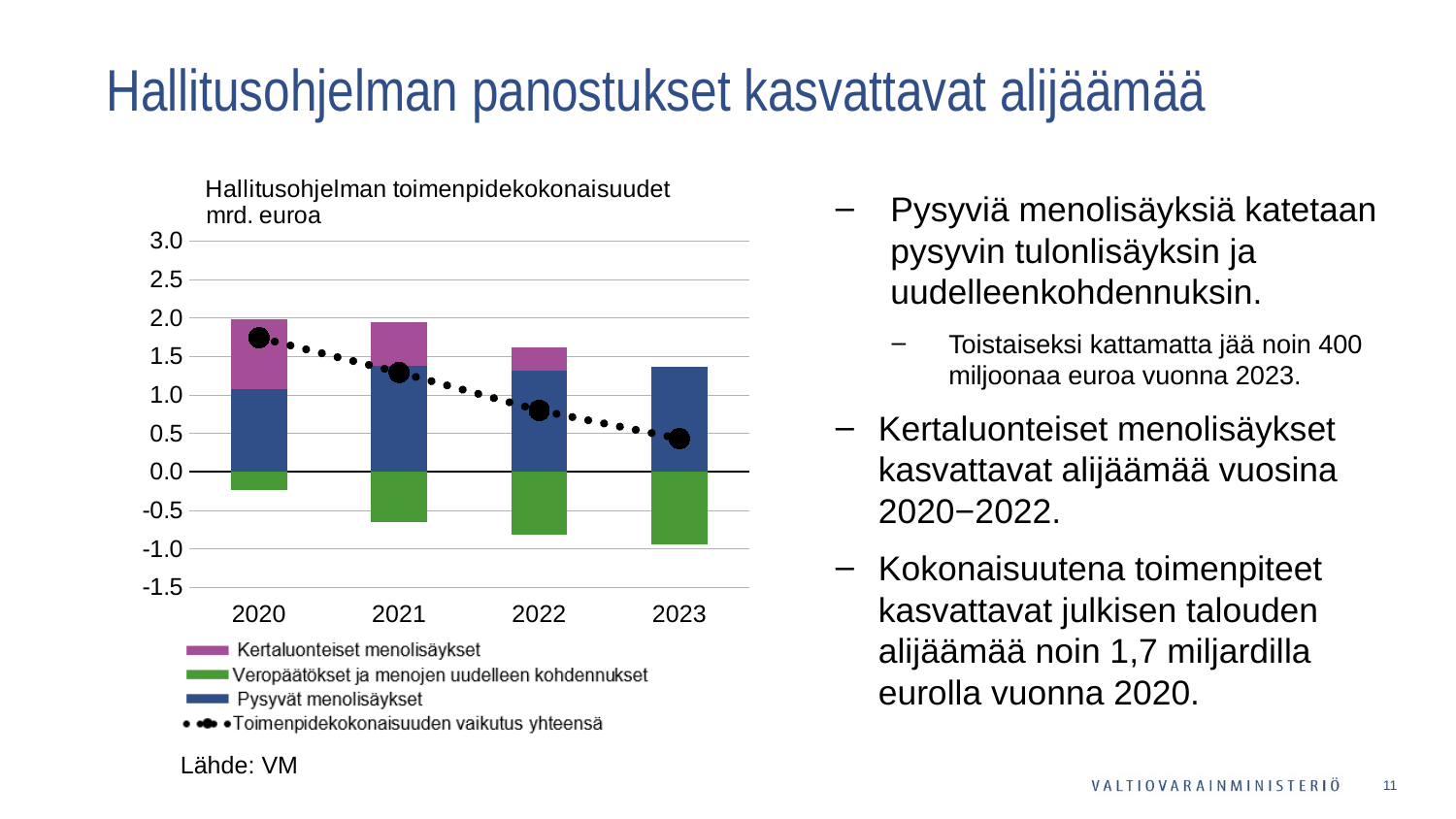

# Hallitusohjelman panostukset kasvattavat alijäämää

### Chart

| Category |  Pysyvät menolisäykset | Veropäätökset ja menojen uudelleen kohdennukset |  Kertaluonteiset menolisäykset | Toimenpidekokonaisuuden vaikutus yhteensä |
|---|---|---|---|---|
| 2020 | 1.077605 | -0.2371666666666667 | 0.901645 | 1.7420833333333332 |
| 2021 | 1.37496 | -0.6553333333333334 | 0.571725 | 1.2913516666666665 |
| 2022 | 1.317745 | -0.8156666666666668 | 0.29659500000000005 | 0.7986733333333332 |
| 2023 | 1.370215 | -0.9380000000000001 | 0.0 | 0.4322149999999999 |
Pysyviä menolisäyksiä katetaan pysyvin tulonlisäyksin ja uudelleenkohdennuksin.
Toistaiseksi kattamatta jää noin 400 miljoonaa euroa vuonna 2023.
Kertaluonteiset menolisäykset kasvattavat alijäämää vuosina 2020−2022.
Kokonaisuutena toimenpiteet kasvattavat julkisen talouden alijäämää noin 1,7 miljardilla eurolla vuonna 2020.

Lähde: VM
11